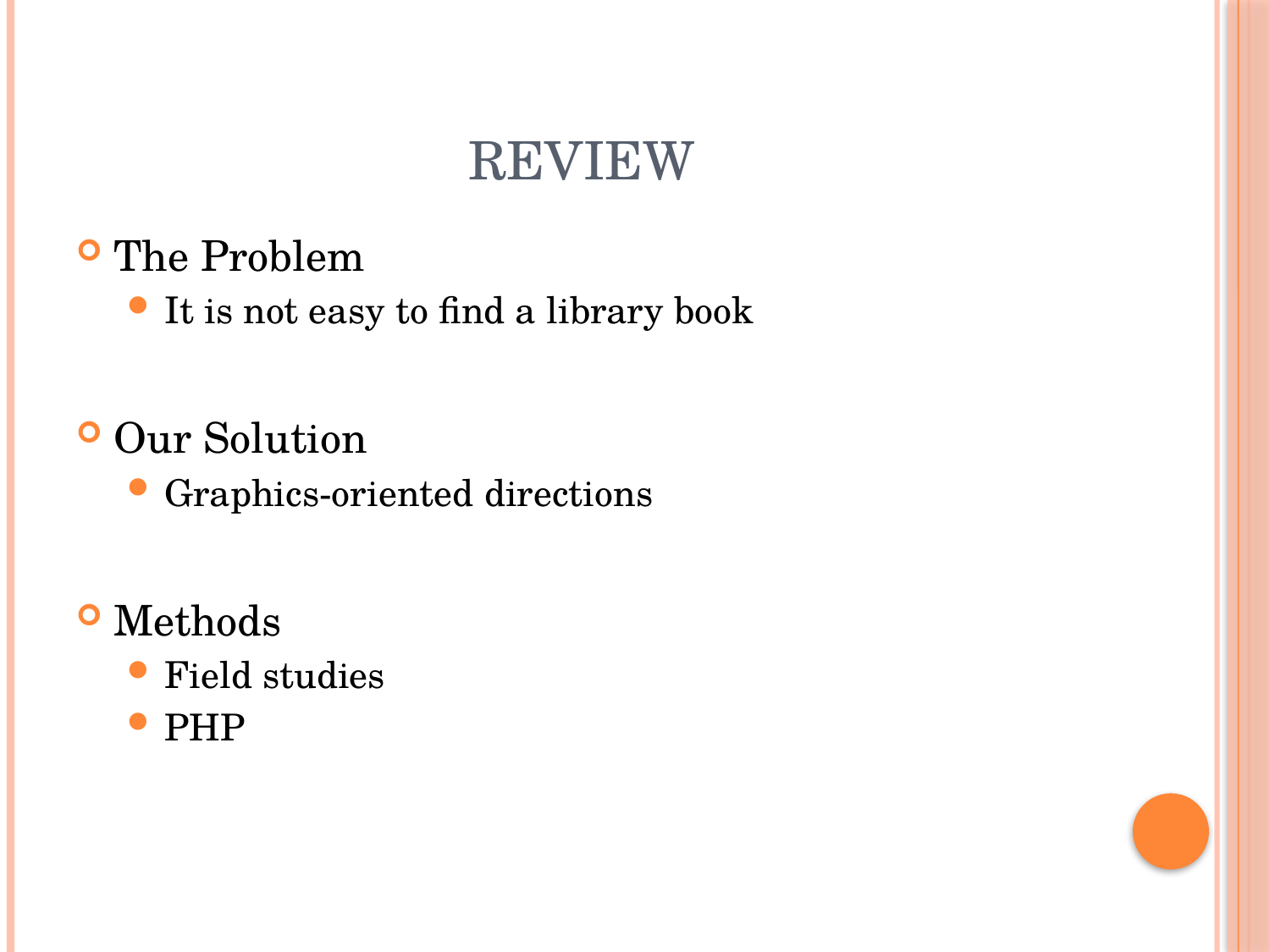

# Review
The Problem
It is not easy to find a library book

Our Solution
Graphics-oriented directions

Methods
Field studies
PHP